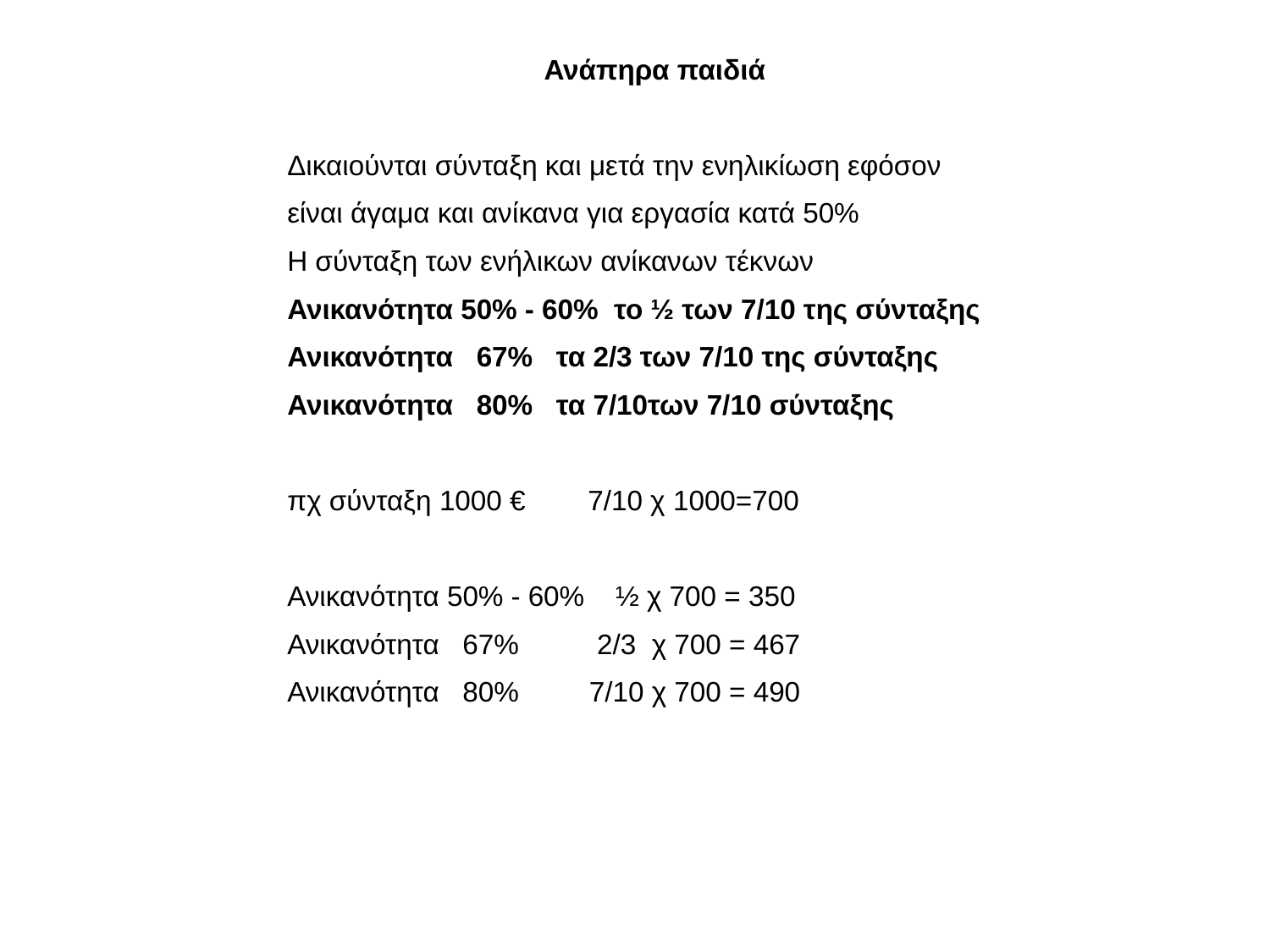

Ανάπηρα παιδιά

Δικαιούνται σύνταξη και μετά την ενηλικίωση εφόσον
είναι άγαμα και ανίκανα για εργασία κατά 50%
Η σύνταξη των ενήλικων ανίκανων τέκνων
Ανικανότητα 50% - 60%  το ½ των 7/10 της σύνταξης
Ανικανότητα   67%   τα 2/3 των 7/10 της σύνταξης
Ανικανότητα   80%   τα 7/10των 7/10 σύνταξης

πχ σύνταξη 1000 €        7/10 χ 1000=700

Ανικανότητα 50% - 60%    ½ χ 700 = 350
Ανικανότητα   67%          2/3  χ 700 = 467
Ανικανότητα   80%         7/10 χ 700 = 490